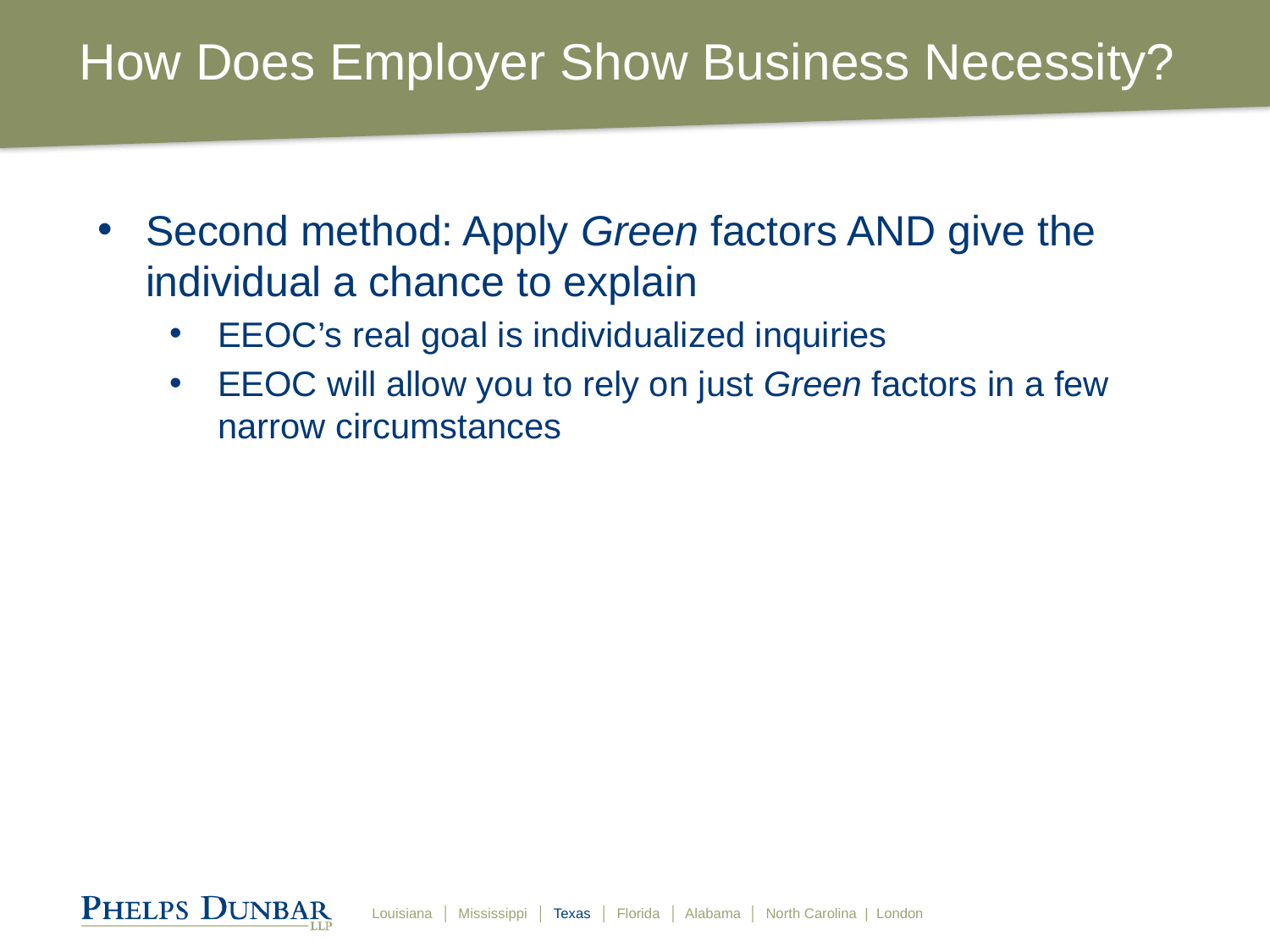

# How Does Employer Show Business Necessity?
Second method: Apply Green factors AND give the individual a chance to explain
EEOC’s real goal is individualized inquiries
EEOC will allow you to rely on just Green factors in a few narrow circumstances